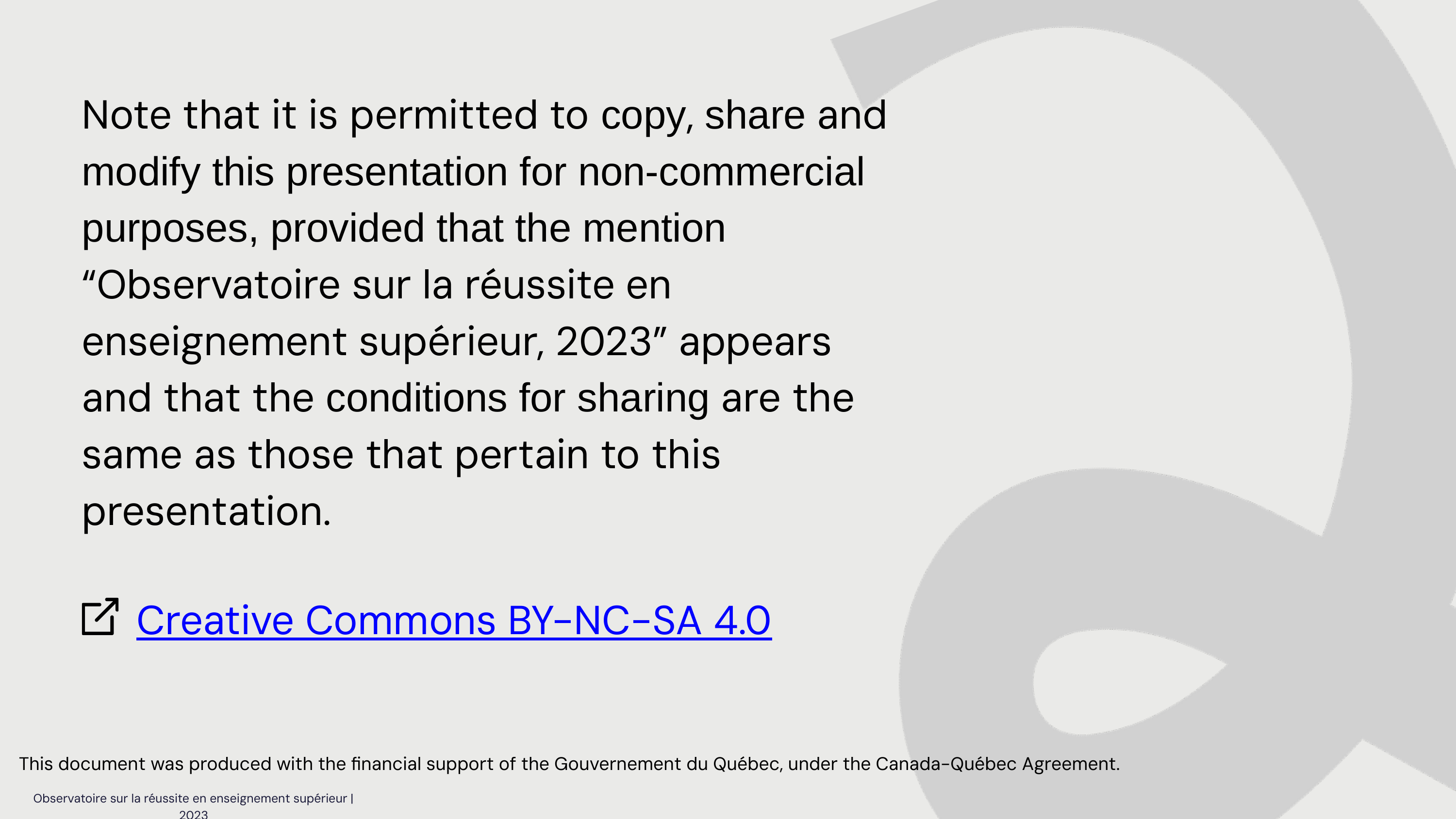

Note that it is permitted to copy, share and modify this presentation for non-commercial purposes, provided that the mention “Observatoire sur la réussite en enseignement supérieur, 2023” appears and that the conditions for sharing are the same as those that pertain to this presentation.

     Creative Commons BY-NC-SA 4.0

This document was produced with the financial support of the Gouvernement du Québec, under the Canada-Québec Agreement.
Observatoire sur la réussite en enseignement supérieur | 2023